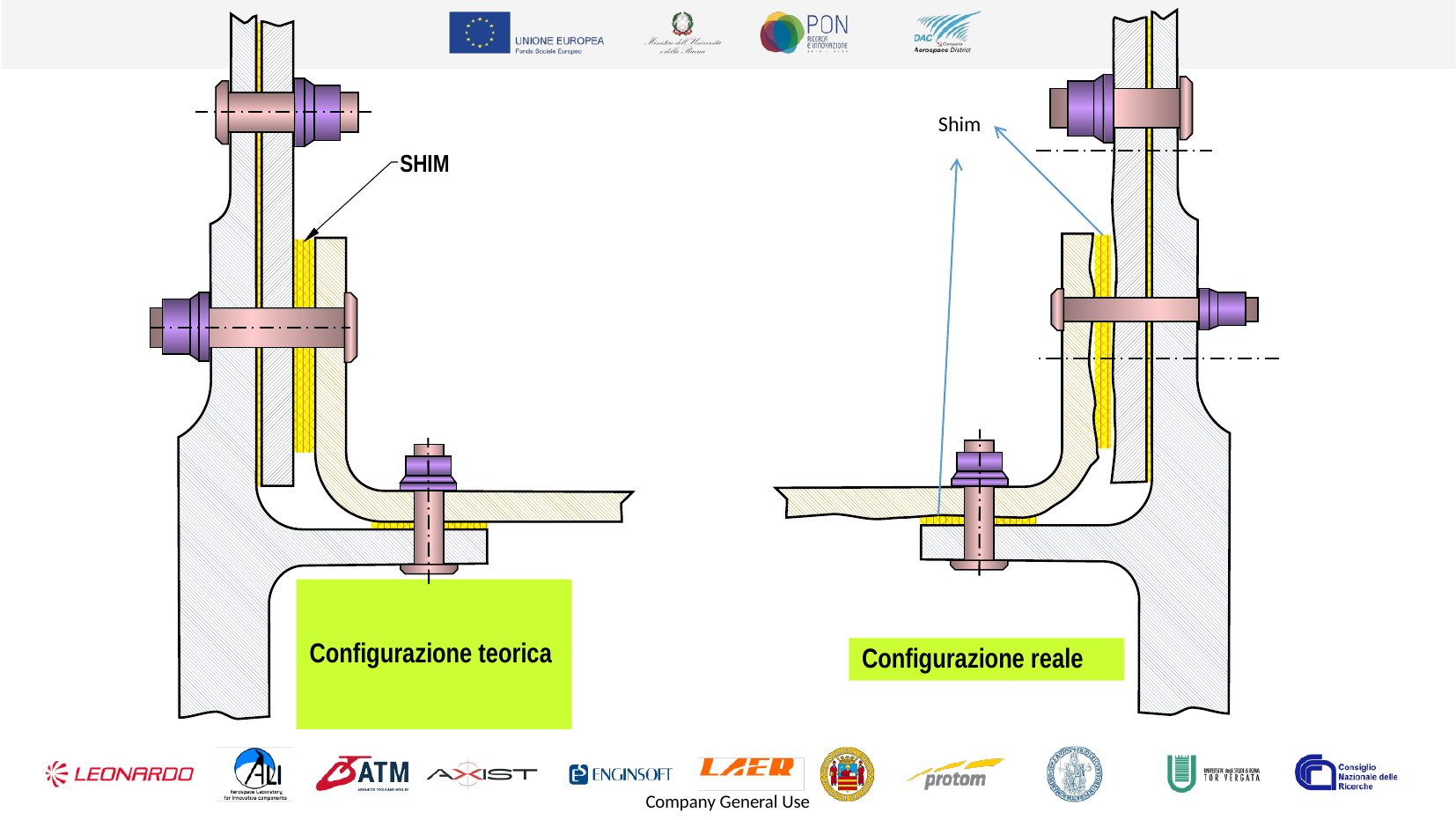

Shim

SHIM

# Configurazione teorica
Configurazione reale